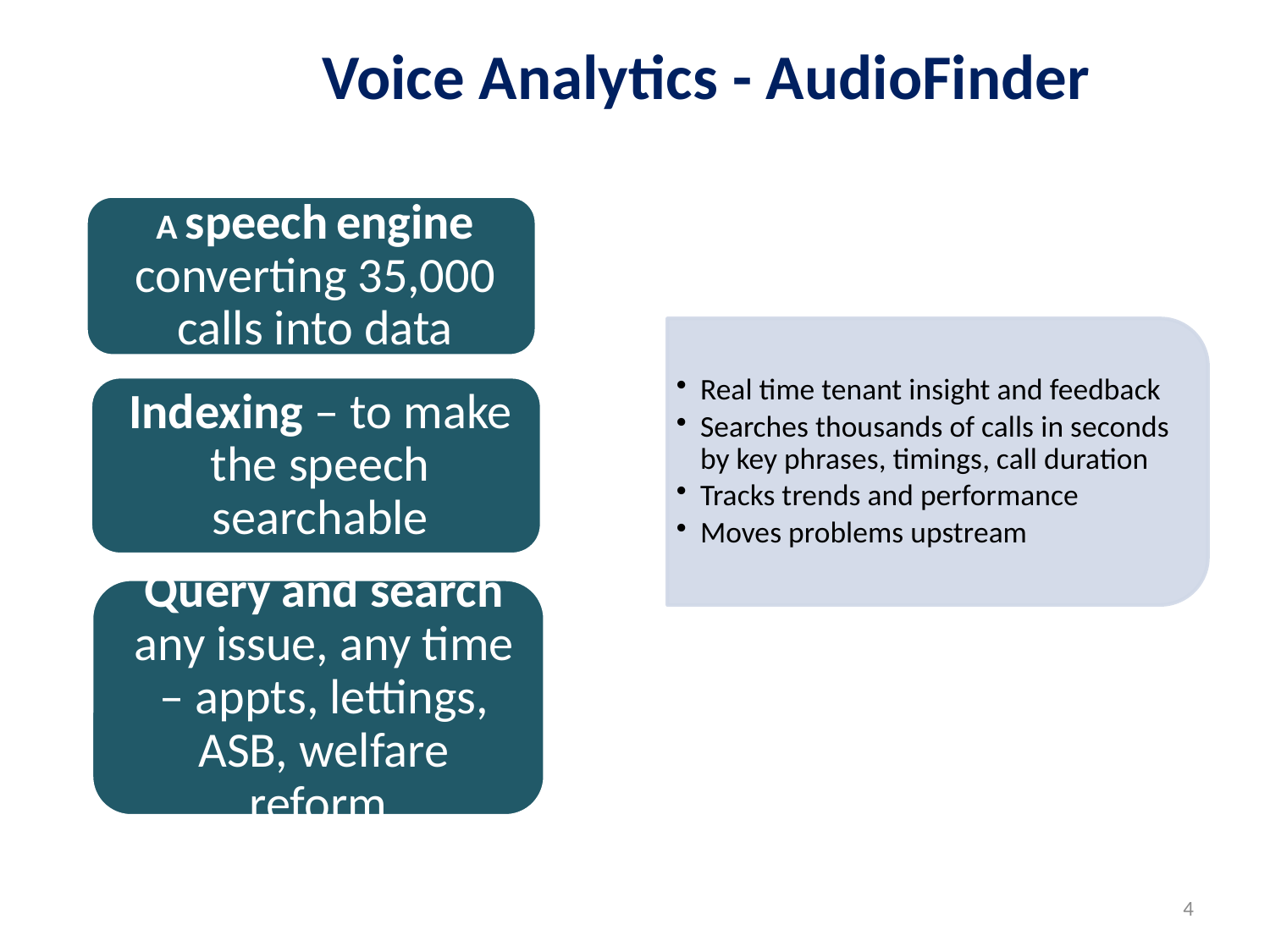

Voice Analytics - AudioFinder
A speech engine converting 35,000 calls into data
Indexing – to make the speech searchable
Real time tenant insight and feedback
Searches thousands of calls in seconds by key phrases, timings, call duration
Tracks trends and performance
Moves problems upstream
Query and search any issue, any time – appts, lettings, ASB, welfare reform
4